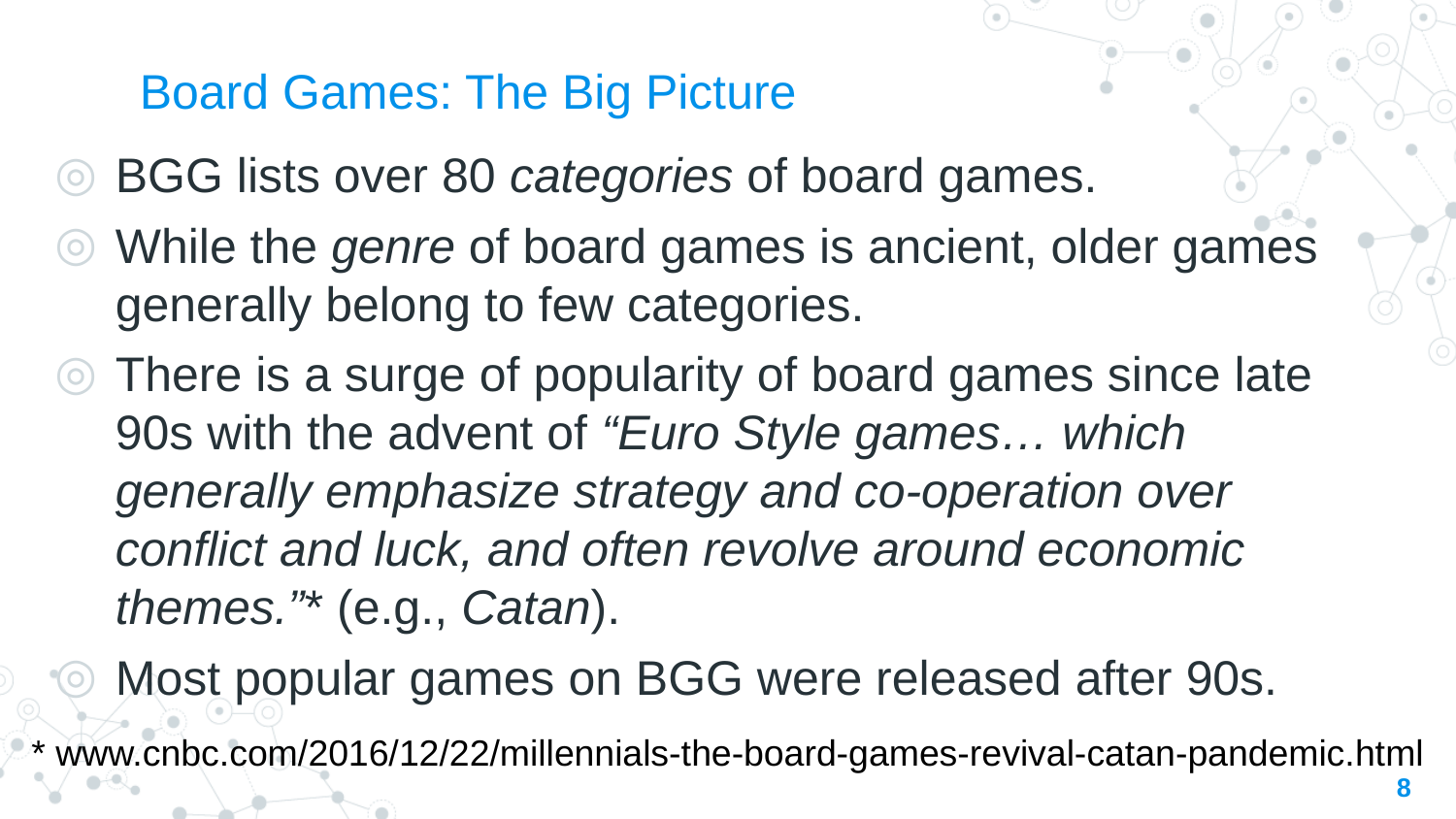

# Board Games: The Big Picture
BGG lists over 80 categories of board games.
While the genre of board games is ancient, older games generally belong to few categories.
There is a surge of popularity of board games since late 90s with the advent of “Euro Style games… which generally emphasize strategy and co-operation over conflict and luck, and often revolve around economic themes.”* (e.g., Catan).
Most popular games on BGG were released after 90s.

* www.cnbc.com/2016/12/22/millennials-the-board-games-revival-catan-pandemic.html
8